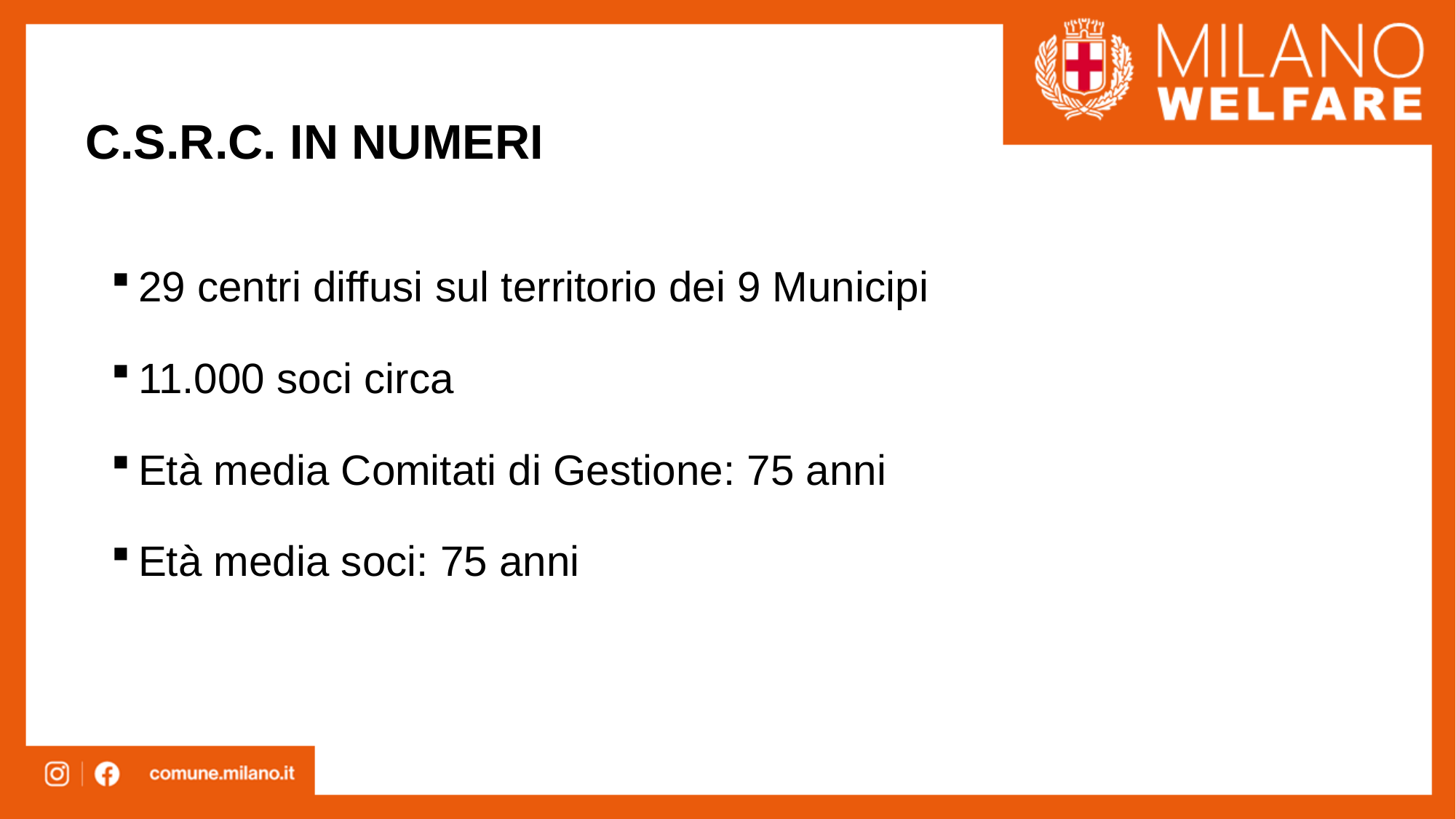

C.S.R.C. IN NUMERI
29 centri diffusi sul territorio dei 9 Municipi
11.000 soci circa
Età media Comitati di Gestione: 75 anni
Età media soci: 75 anni